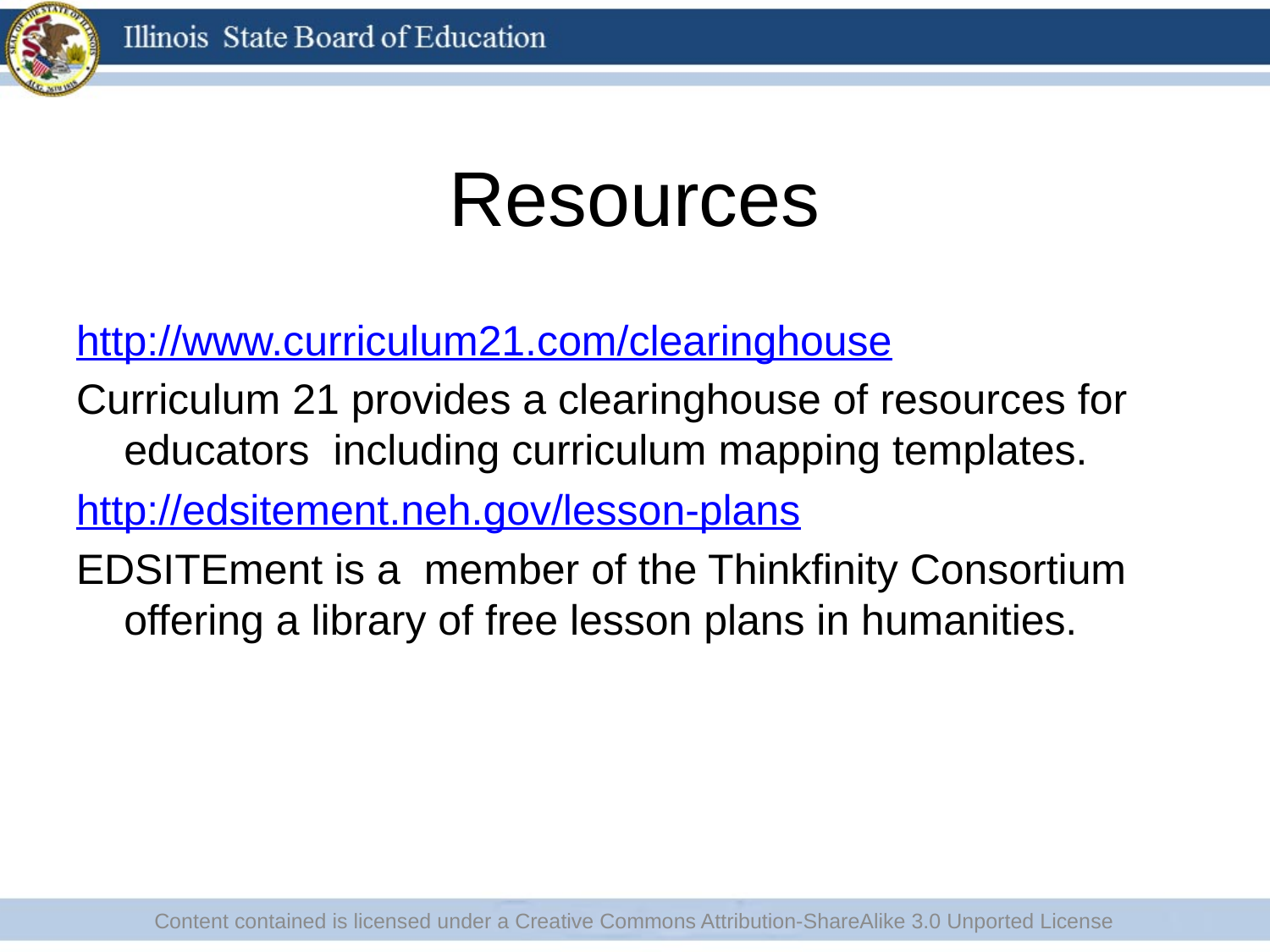

# Resources
http://www.curriculum21.com/clearinghouse
Curriculum 21 provides a clearinghouse of resources for  educators  including curriculum mapping templates.
http://edsitement.neh.gov/lesson-plans
EDSITEment is a  member of the Thinkfinity Consortium   offering a library of free lesson plans in humanities.
Content contained is licensed under a Creative Commons Attribution-ShareAlike 3.0 Unported License